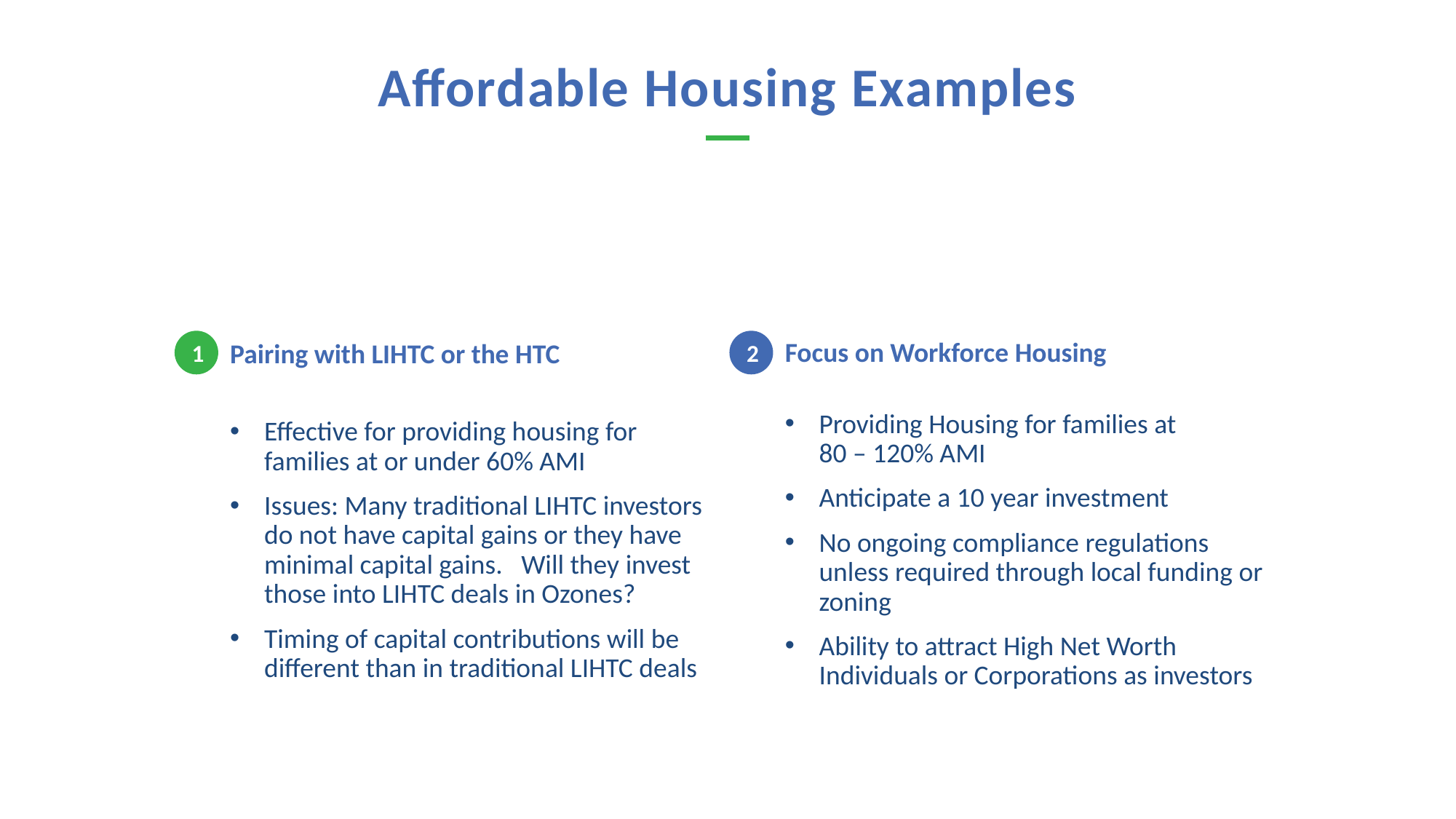

Affordable Housing Examples

1
2
Pairing with LIHTC or the HTC
Effective for providing housing for families at or under 60% AMI
Issues: Many traditional LIHTC investors do not have capital gains or they have minimal capital gains.   Will they invest those into LIHTC deals in Ozones?
Timing of capital contributions will be different than in traditional LIHTC deals

Focus on Workforce Housing
Providing Housing for families at
80 – 120% AMI
Anticipate a 10 year investment
No ongoing compliance regulations unless required through local funding or zoning
Ability to attract High Net Worth Individuals or Corporations as investors
13